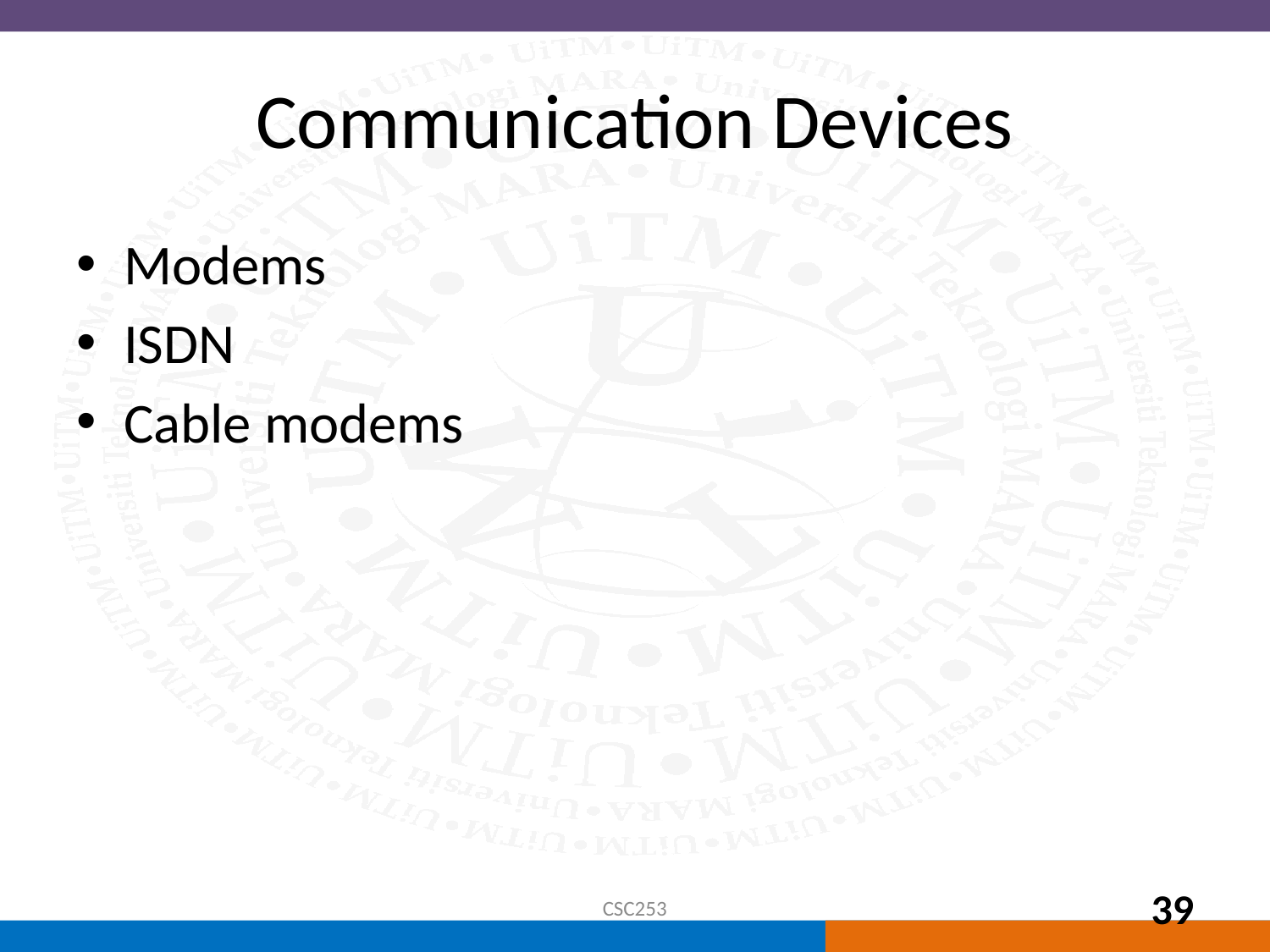

# Communication Devices
Modems
ISDN
Cable modems

CSC253
39